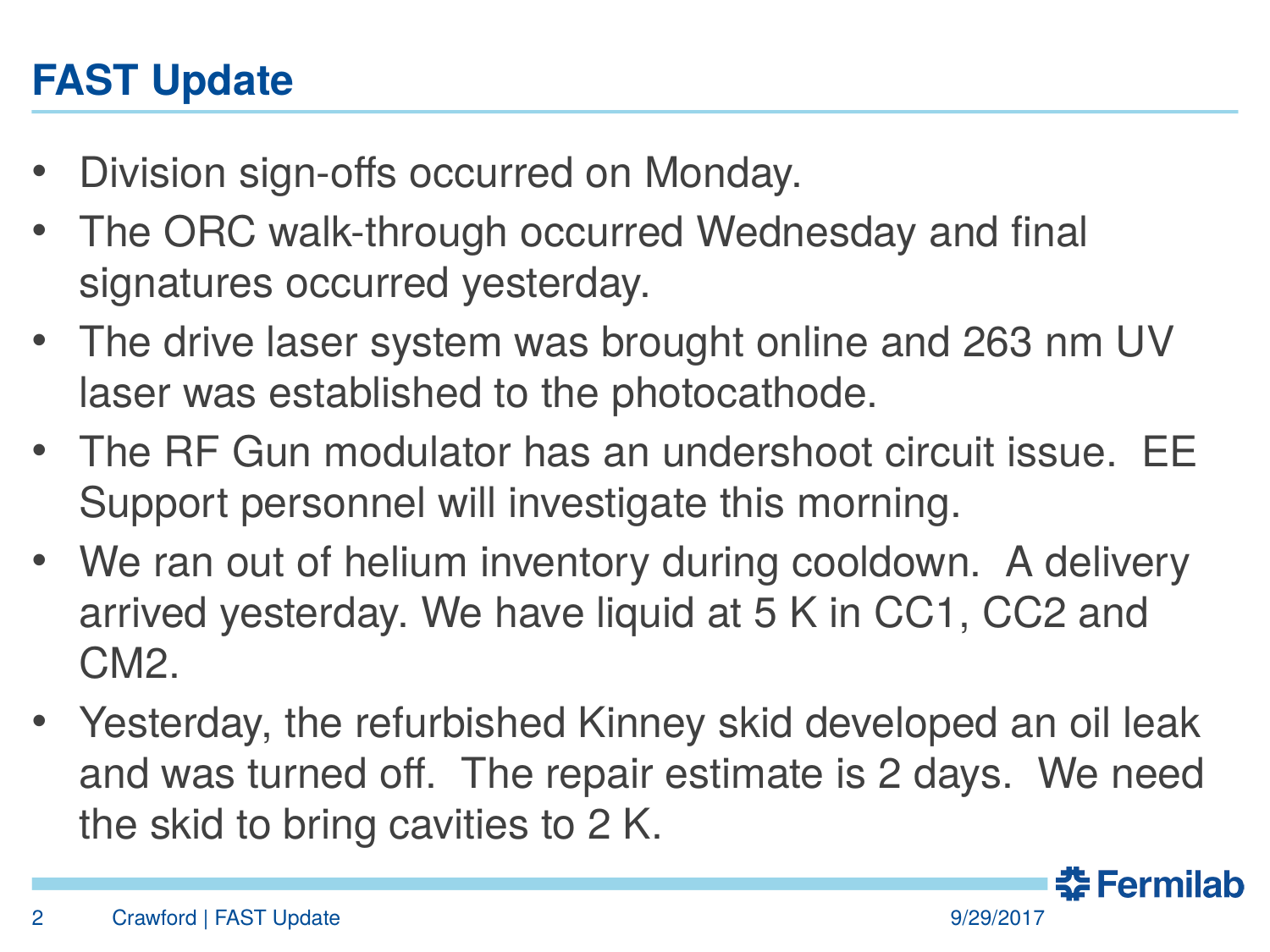

# FAST Update
Division sign-offs occurred on Monday.
The ORC walk-through occurred Wednesday and final signatures occurred yesterday.
The drive laser system was brought online and 263 nm UV laser was established to the photocathode.
The RF Gun modulator has an undershoot circuit issue.  EE Support personnel will investigate this morning.
We ran out of helium inventory during cooldown.  A delivery arrived yesterday. We have liquid at 5 K in CC1, CC2 and CM2.
Yesterday, the refurbished Kinney skid developed an oil leak and was turned off.  The repair estimate is 2 days.  We need the skid to bring cavities to 2 K.
2
Crawford | FAST Update
9/29/2017